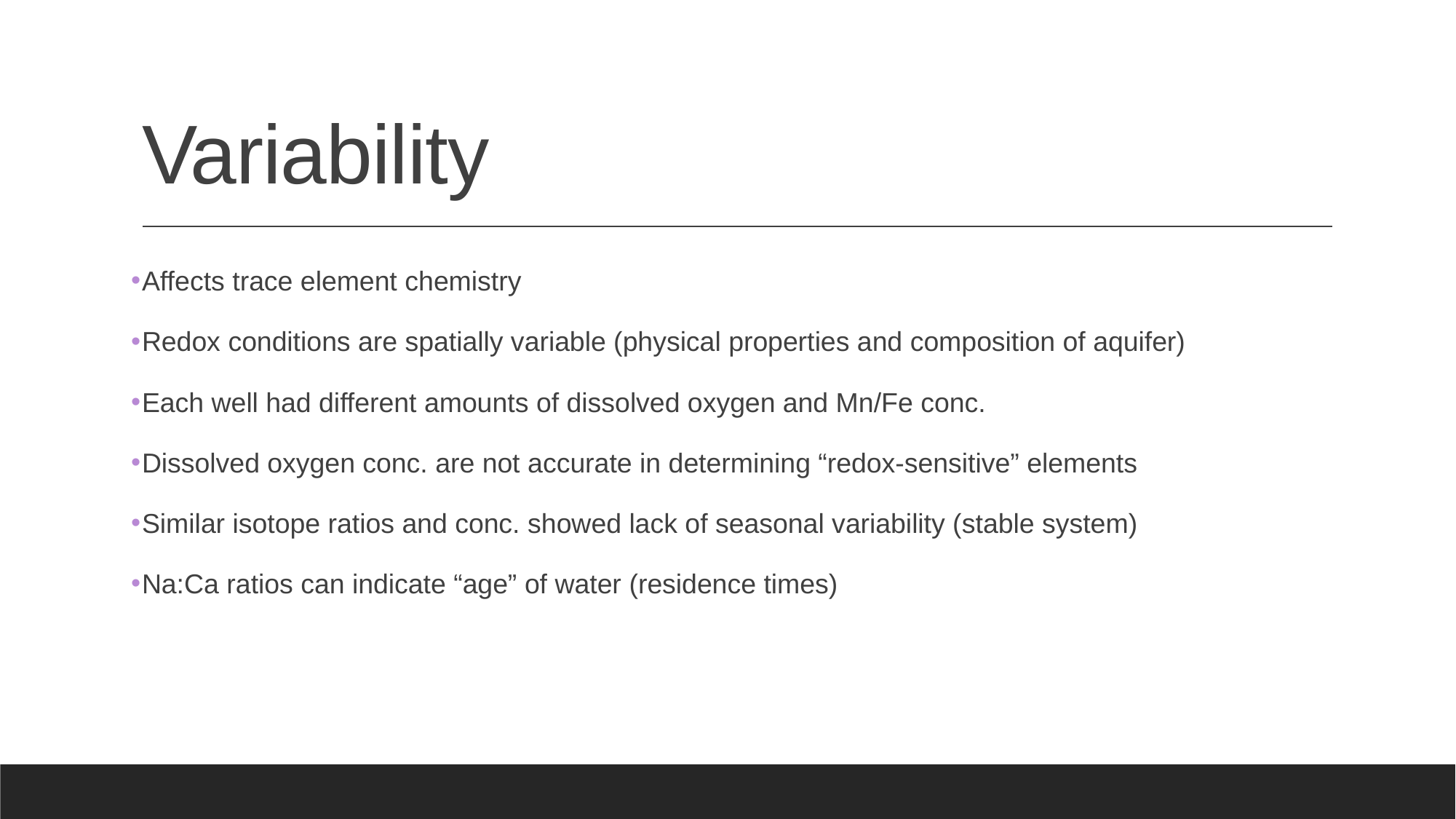

# Variability
Affects trace element chemistry
Redox conditions are spatially variable (physical properties and composition of aquifer)
Each well had different amounts of dissolved oxygen and Mn/Fe conc.
Dissolved oxygen conc. are not accurate in determining “redox-sensitive” elements
Similar isotope ratios and conc. showed lack of seasonal variability (stable system)
Na:Ca ratios can indicate “age” of water (residence times)